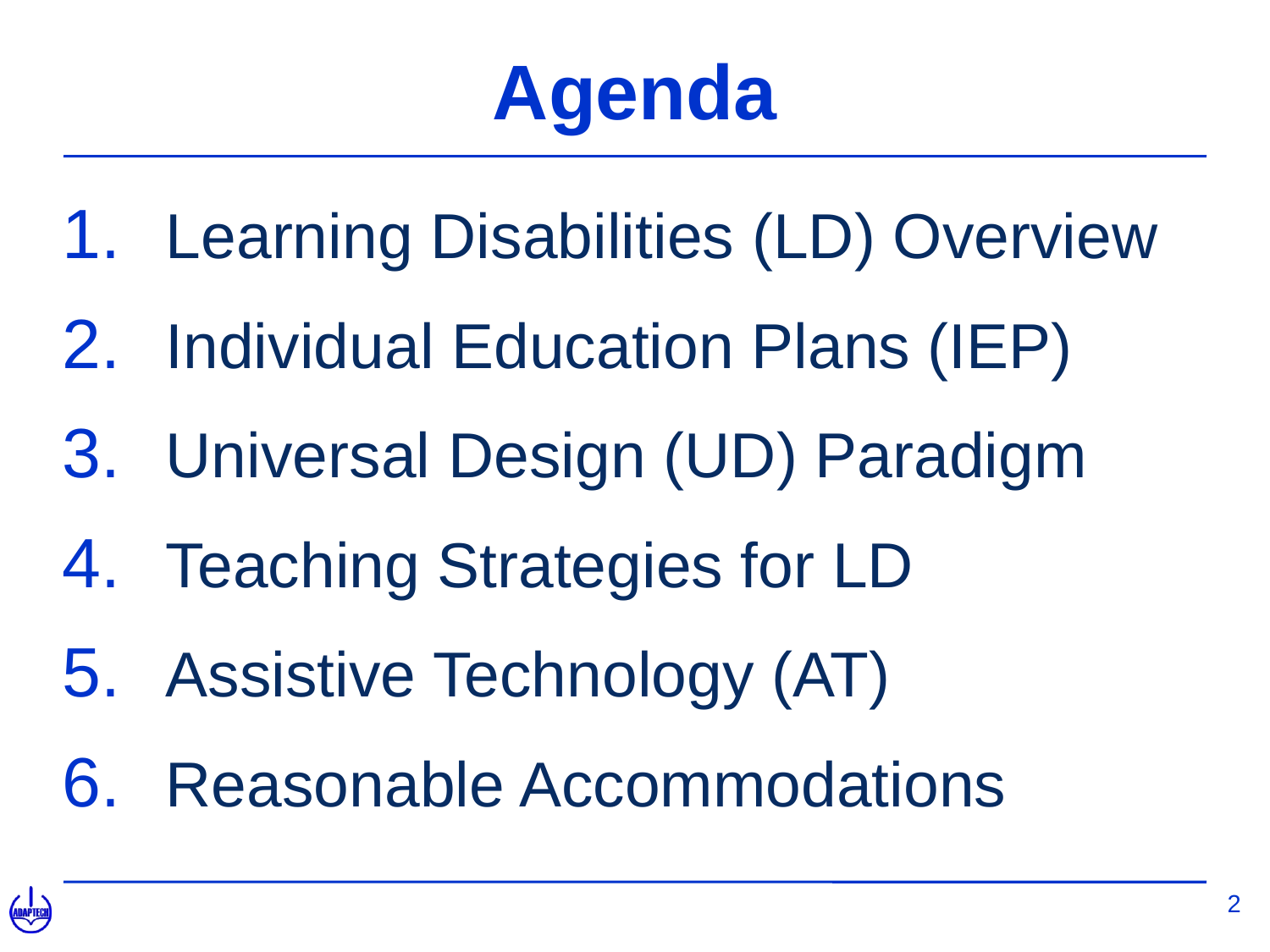

# Agenda
Learning Disabilities (LD) Overview
Individual Education Plans (IEP)
Universal Design (UD) Paradigm
Teaching Strategies for LD
Assistive Technology (AT)
Reasonable Accommodations
2